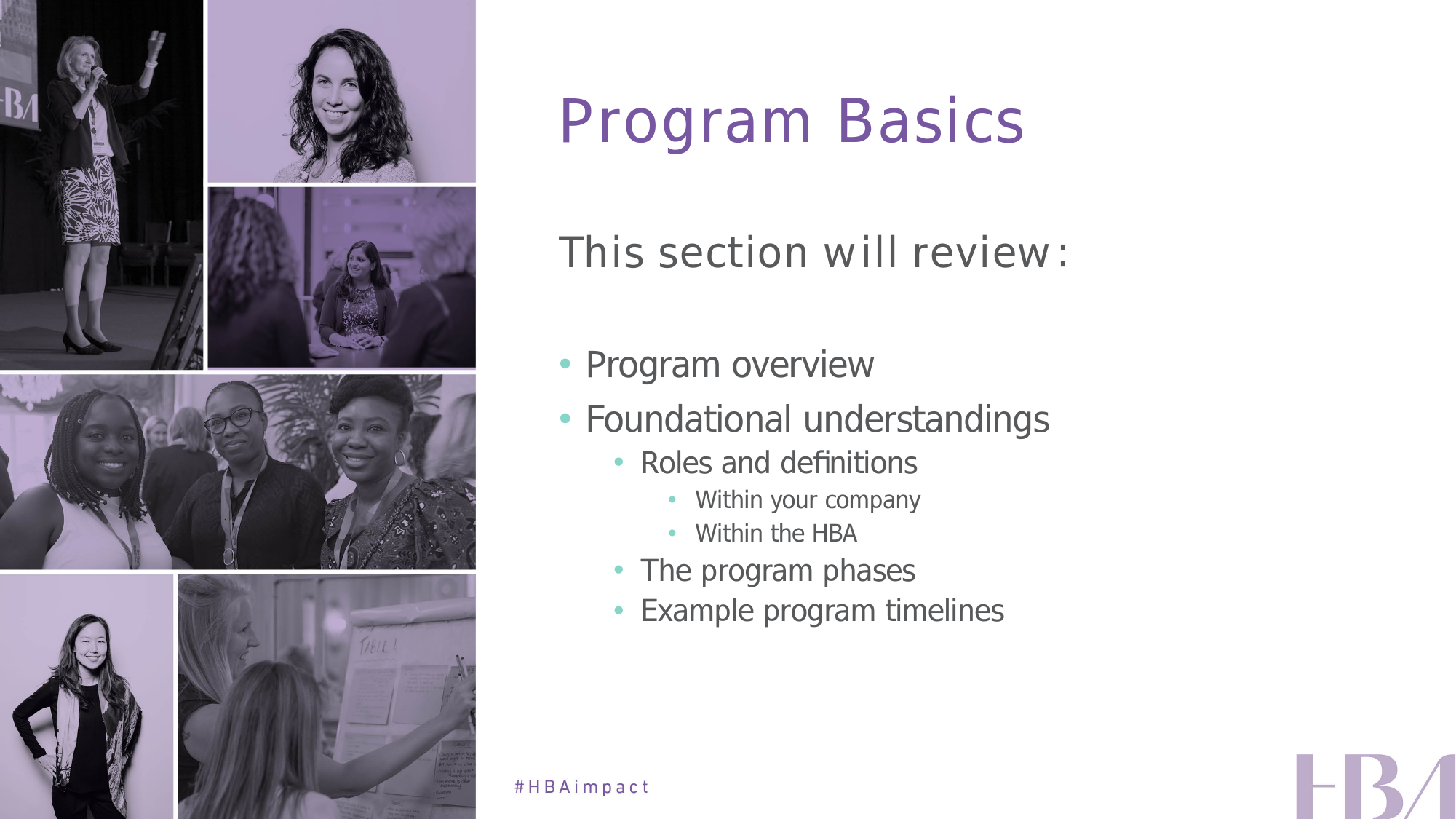

# Program Basics
This section will review:

Program overview
Foundational understandings
Roles and definitions
Within your company
Within the HBA
The program phases
Example program timelines